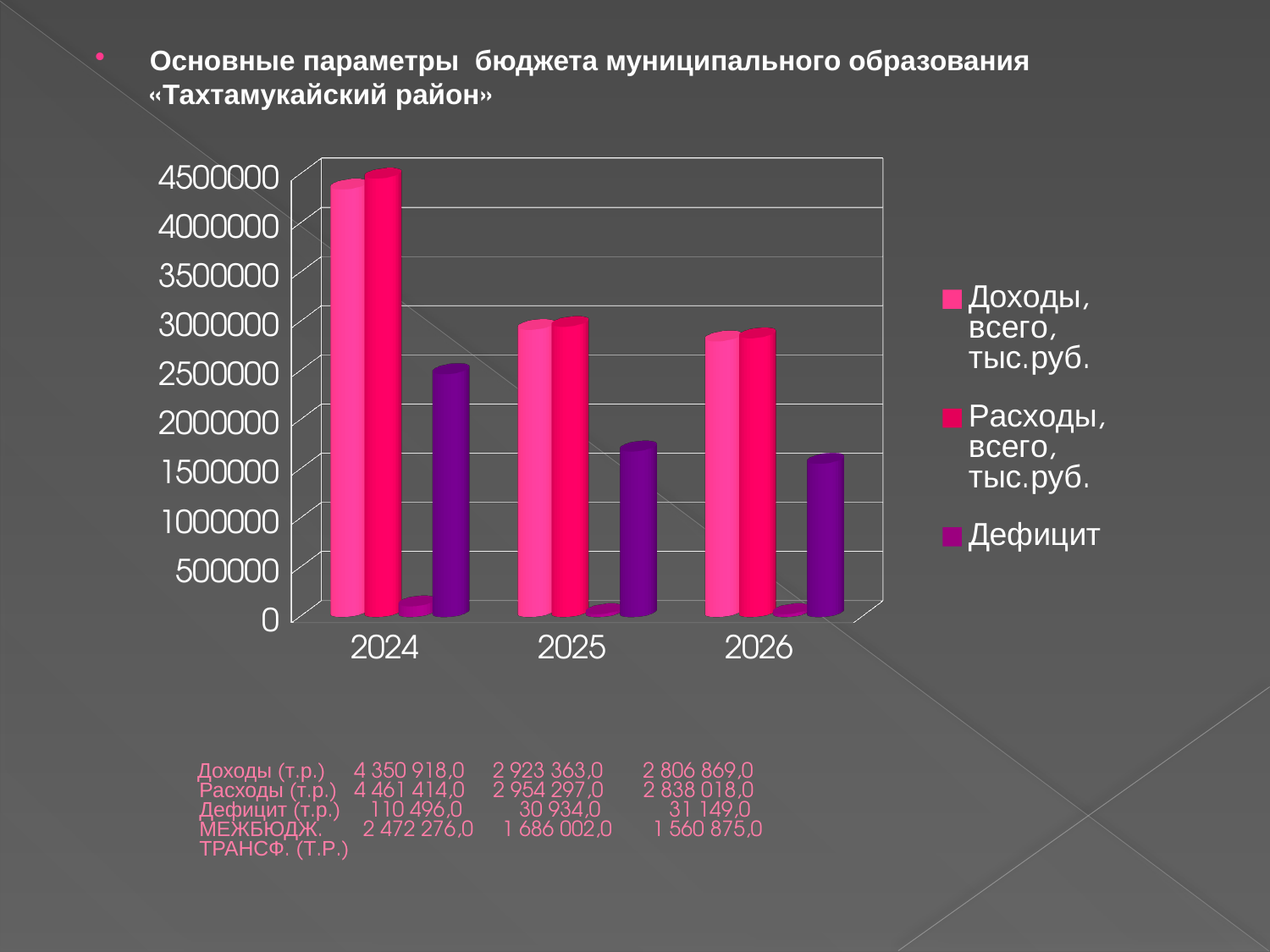

Основные параметры  бюджета муниципального образования «Тахтамукайский район»

[unsupported chart]

# Доходы (т.р.)     4 350 918,0     2 923 363,0       2 806 869,0 Расходы (т.р.)   4 461 414,0     2 954 297,0       2 838 018,0 Дефицит (т.р.)     110 496,0          30 934,0            31 149,0 МЕЖБЮДЖ.       2 472 276,0     1 686 002,0       1 560 875,0 ТРАНСФ. (Т.Р.)